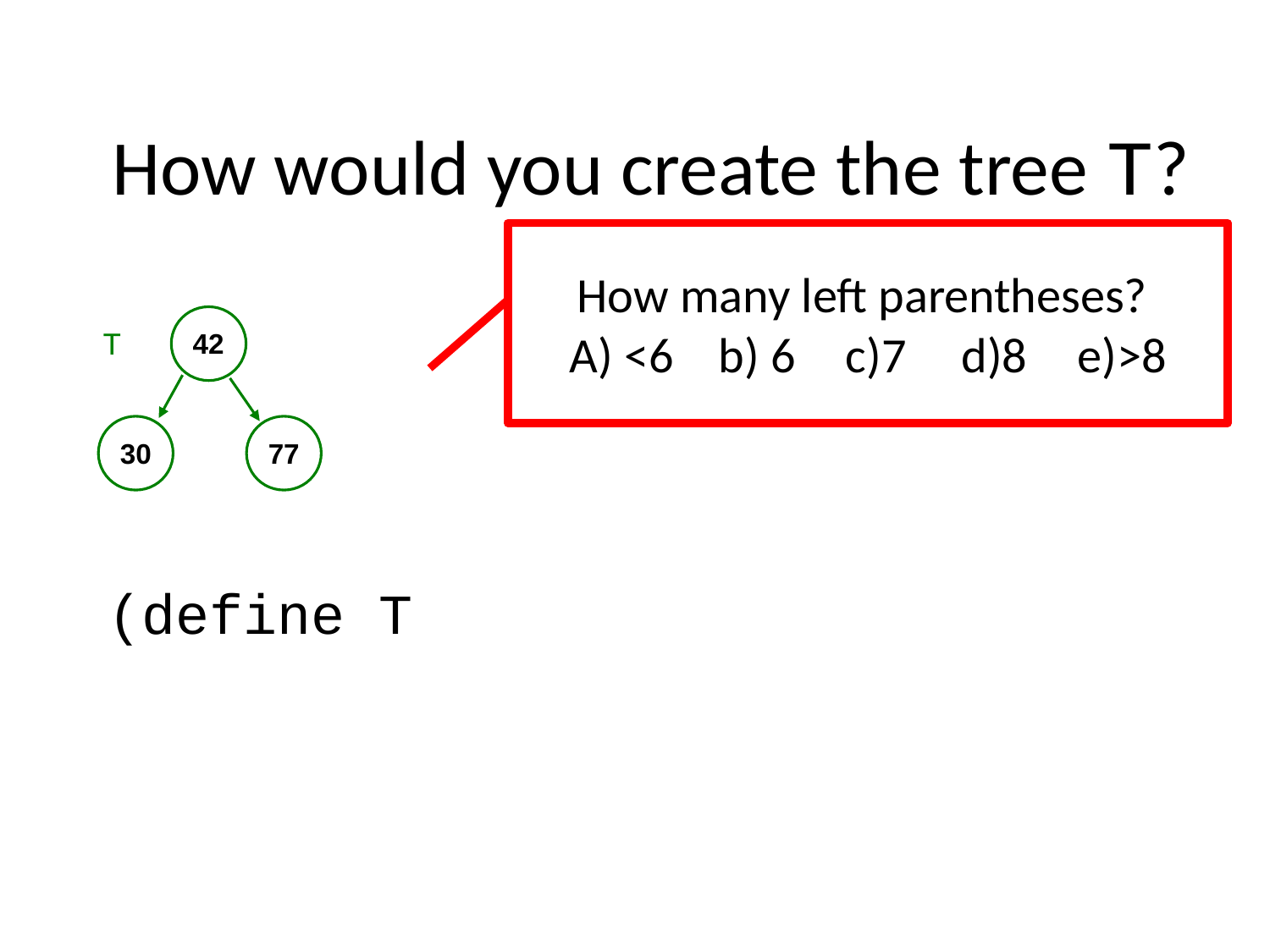

# How would you create the tree T?
How many left parentheses?
A) <6 	  b) 6 	  c)7 	 d)8 	e)>8

T
42

30
77
(define T